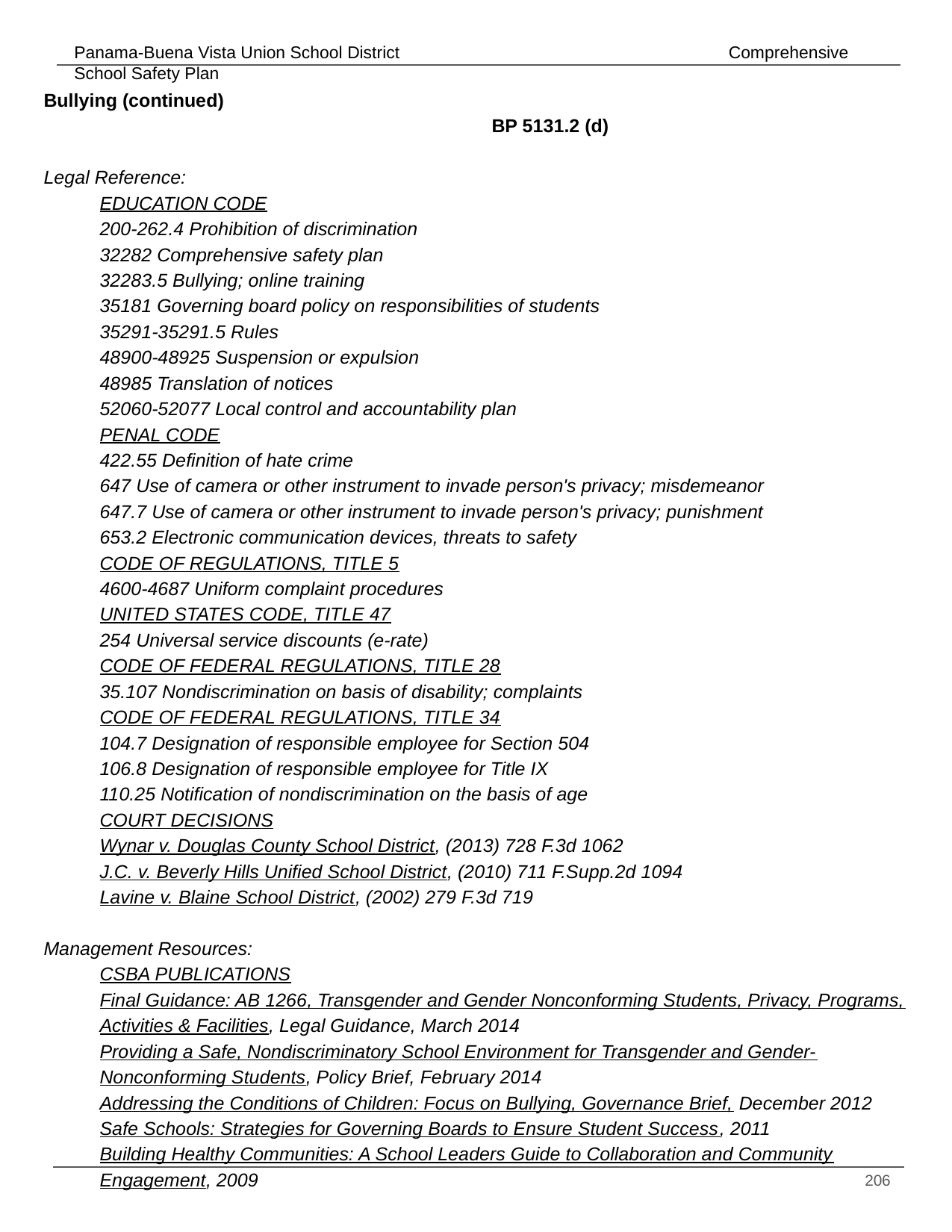

Bullying (continued)									    	BP 5131.2 (d)

Legal Reference:
EDUCATION CODE
200-262.4 Prohibition of discrimination
32282 Comprehensive safety plan
32283.5 Bullying; online training
35181 Governing board policy on responsibilities of students
35291-35291.5 Rules
48900-48925 Suspension or expulsion
48985 Translation of notices
52060-52077 Local control and accountability plan
PENAL CODE
422.55 Definition of hate crime
647 Use of camera or other instrument to invade person's privacy; misdemeanor
647.7 Use of camera or other instrument to invade person's privacy; punishment
653.2 Electronic communication devices, threats to safety
CODE OF REGULATIONS, TITLE 5
4600-4687 Uniform complaint procedures
UNITED STATES CODE, TITLE 47
254 Universal service discounts (e-rate)
CODE OF FEDERAL REGULATIONS, TITLE 28
35.107 Nondiscrimination on basis of disability; complaints
CODE OF FEDERAL REGULATIONS, TITLE 34
104.7 Designation of responsible employee for Section 504
106.8 Designation of responsible employee for Title IX
110.25 Notification of nondiscrimination on the basis of age
COURT DECISIONS
Wynar v. Douglas County School District, (2013) 728 F.3d 1062
J.C. v. Beverly Hills Unified School District, (2010) 711 F.Supp.2d 1094
Lavine v. Blaine School District, (2002) 279 F.3d 719

Management Resources:
CSBA PUBLICATIONS
Final Guidance: AB 1266, Transgender and Gender Nonconforming Students, Privacy, Programs,
Activities & Facilities, Legal Guidance, March 2014
Providing a Safe, Nondiscriminatory School Environment for Transgender and Gender-Nonconforming Students, Policy Brief, February 2014
Addressing the Conditions of Children: Focus on Bullying, Governance Brief, December 2012
Safe Schools: Strategies for Governing Boards to Ensure Student Success, 2011
Building Healthy Communities: A School Leaders Guide to Collaboration and Community
Engagement, 2009

206